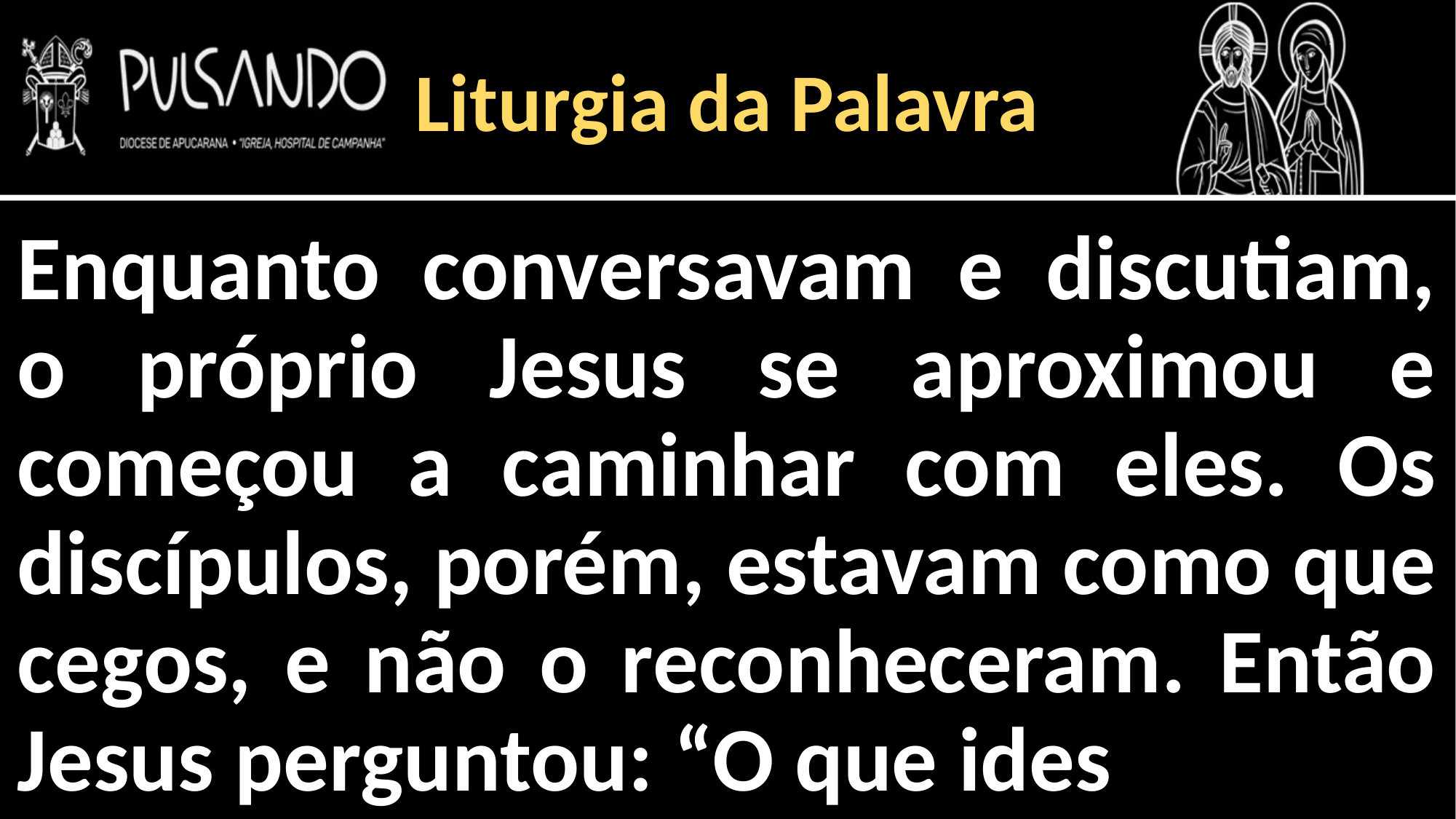

Liturgia da Palavra
Enquanto conversavam e discutiam, o próprio Jesus se aproximou e começou a caminhar com eles. Os discípulos, porém, estavam como que cegos, e não o reconheceram. Então Jesus perguntou: “O que ides